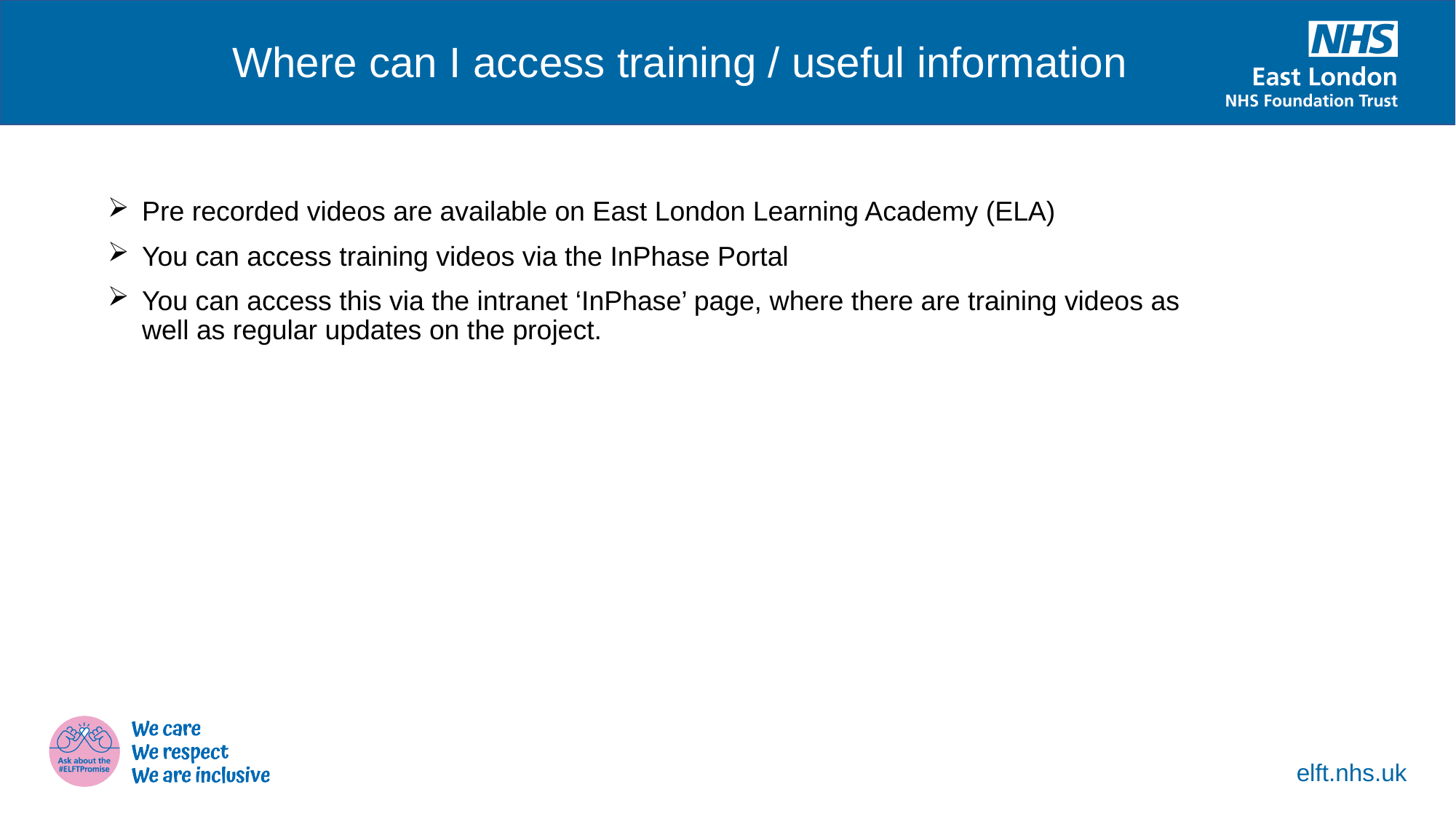

Where can I access training / useful information
Pre recorded videos are available on East London Learning Academy (ELA)
You can access training videos via the InPhase Portal
You can access this via the intranet ‘InPhase’ page, where there are training videos as well as regular updates on the project.